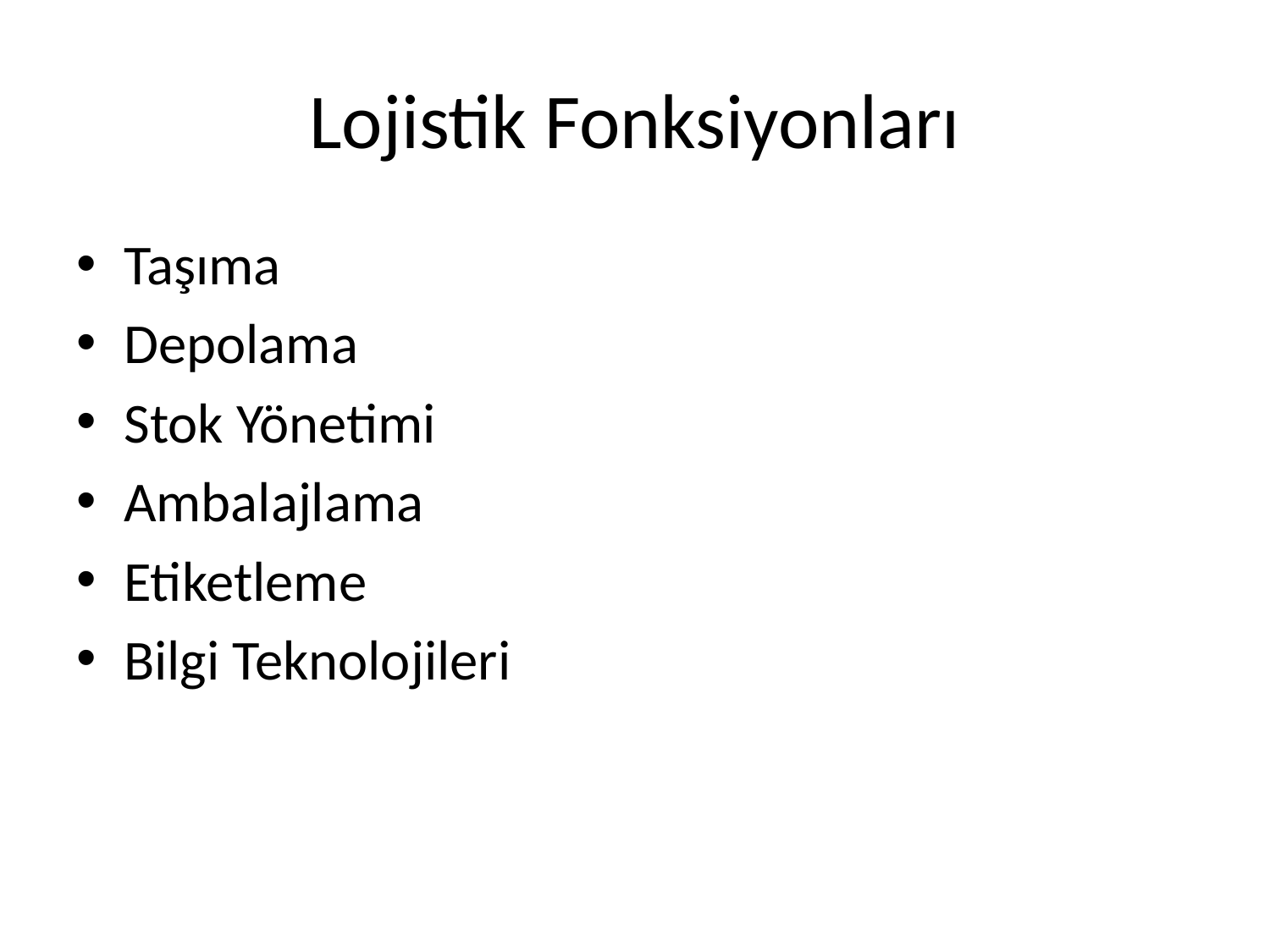

# Lojistik Fonksiyonları
Taşıma
Depolama
Stok Yönetimi
Ambalajlama
Etiketleme
Bilgi Teknolojileri